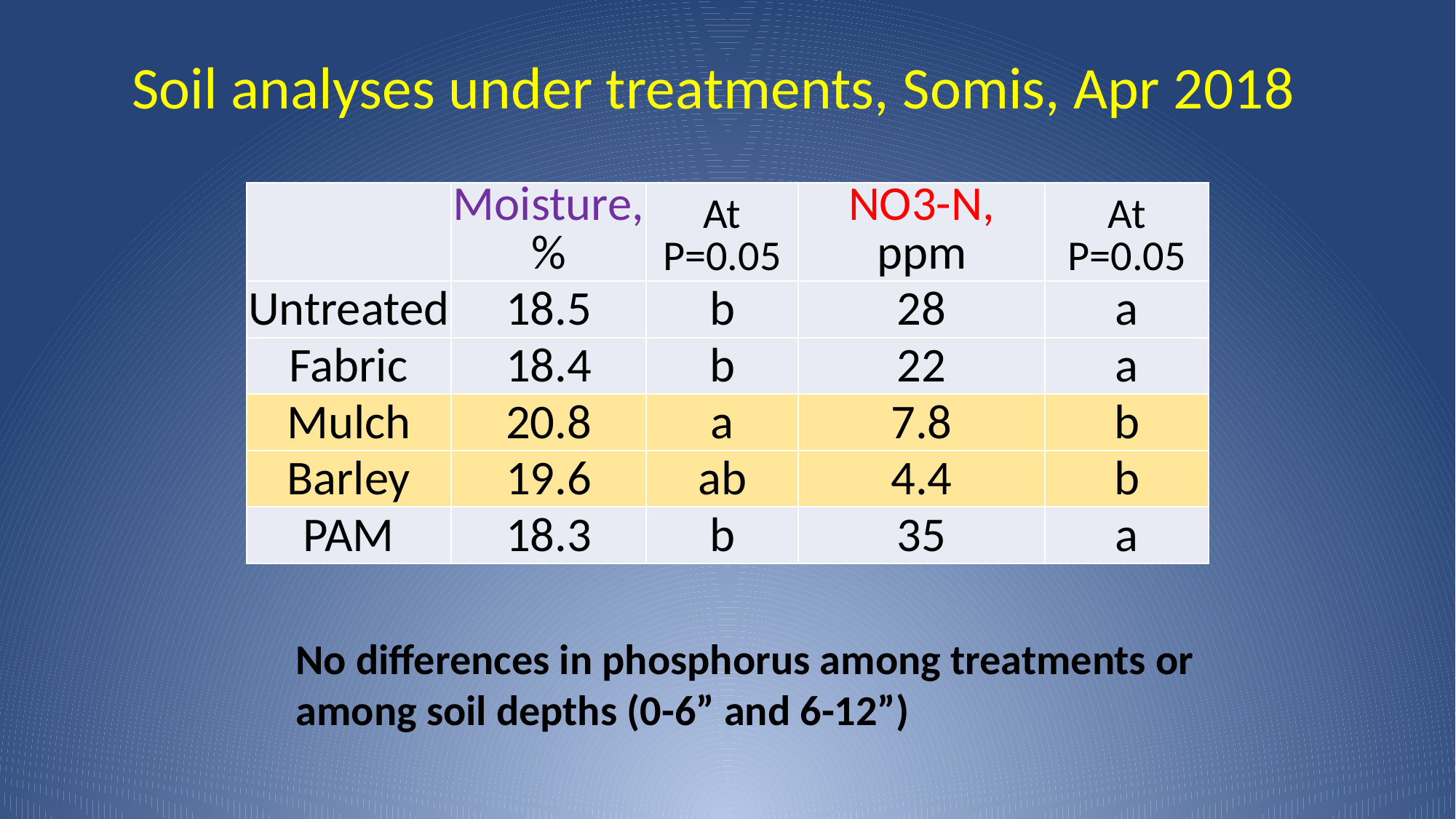

# Soil analyses under treatments, Somis, Apr 2018
|  | Moisture, % | At P=0.05 | NO3-N, ppm | At P=0.05 |
| --- | --- | --- | --- | --- |
| Untreated | 18.5 | b | 28 | a |
| Fabric | 18.4 | b | 22 | a |
| Mulch | 20.8 | a | 7.8 | b |
| Barley | 19.6 | ab | 4.4 | b |
| PAM | 18.3 | b | 35 | a |
No differences in phosphorus among treatments or
among soil depths (0-6” and 6-12”)